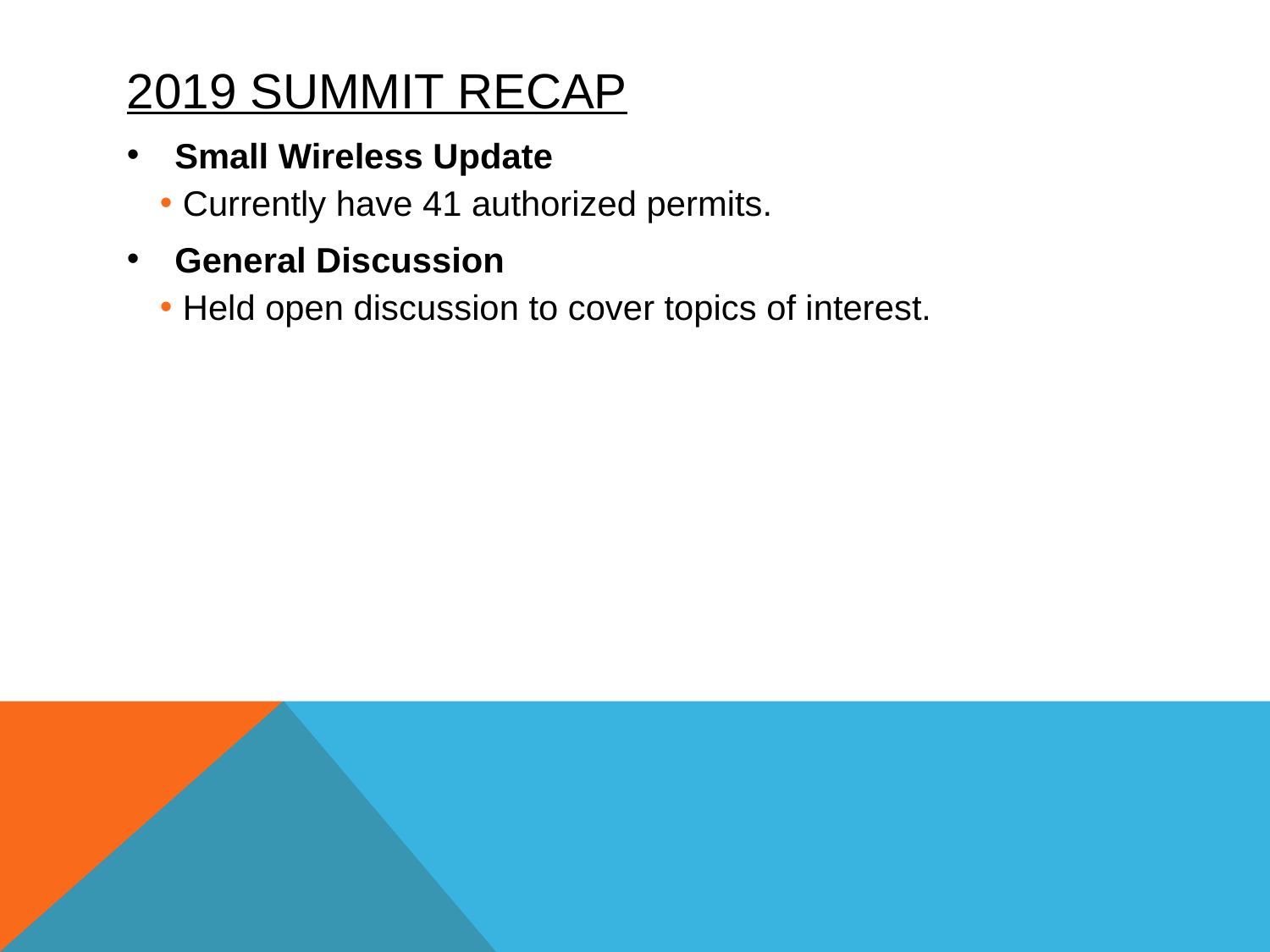

# 2019 Summit recap
Small Wireless Update
Currently have 41 authorized permits.
General Discussion
Held open discussion to cover topics of interest.